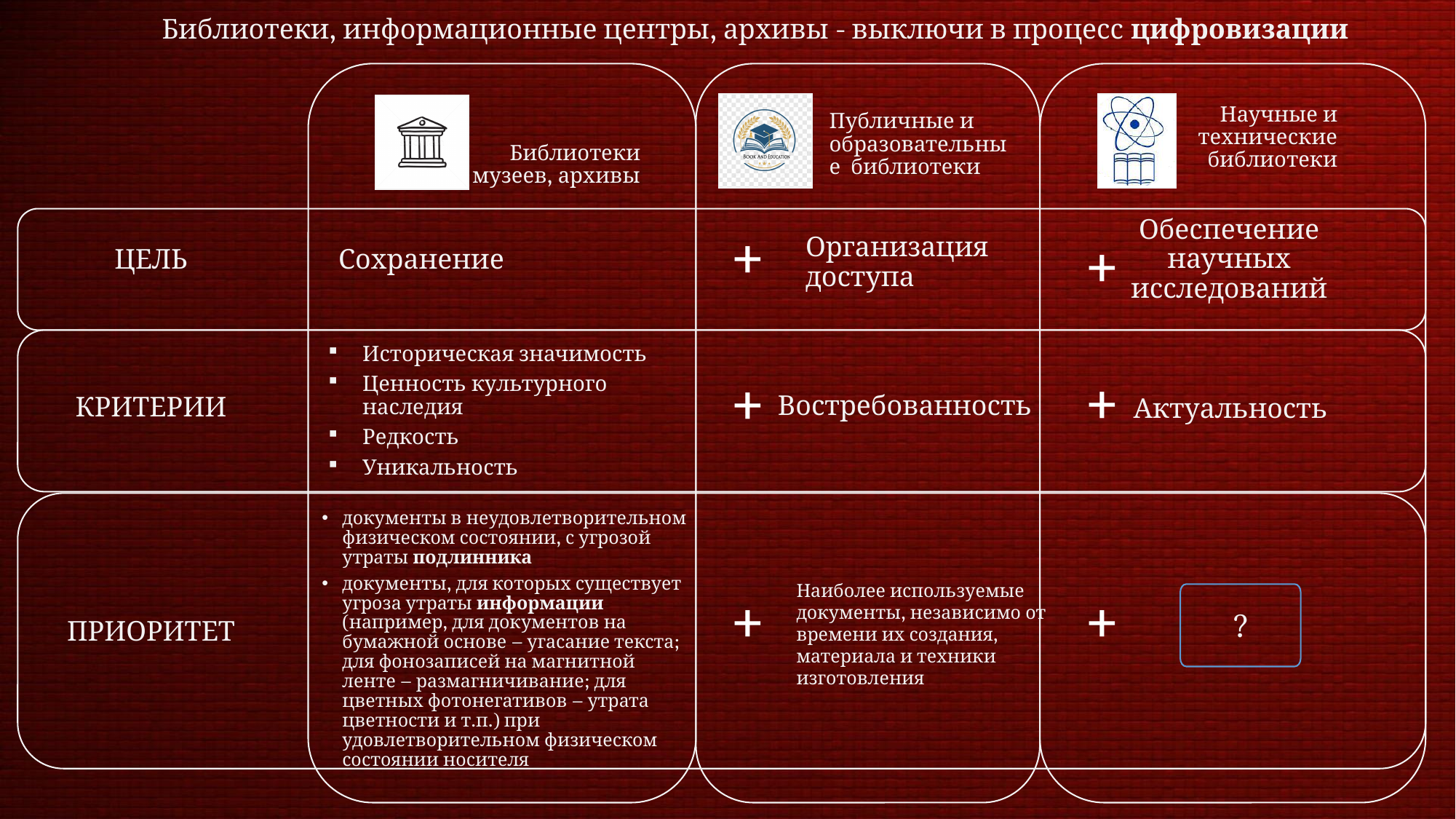

Библиотеки, информационные центры, архивы - выключи в процесс цифровизации

Научные и технические библиотеки
Публичные и образовательные  библиотеки
Библиотеки музеев, архивы

Обеспечение научных исследований
+
+
Организация доступа
ЦЕЛЬ
Сохранение

Историческая значимость
Ценность культурного наследия
Редкость
Уникальность
+
+
Востребованность
КРИТЕРИИ
Актуальность

документы в неудовлетворительном физическом состоянии, с угрозой утраты подлинника
документы, для которых существует угроза утраты информации (например, для документов на бумажной основе – угасание текста; для фонозаписей на магнитной ленте – размагничивание; для цветных фотонегативов – утрата цветности и т.п.) при удовлетворительном физическом состоянии носителя
Наиболее используемые документы, независимо от времени их создания, материала и техники изготовления
+
+
?
ПРИОРИТЕТ